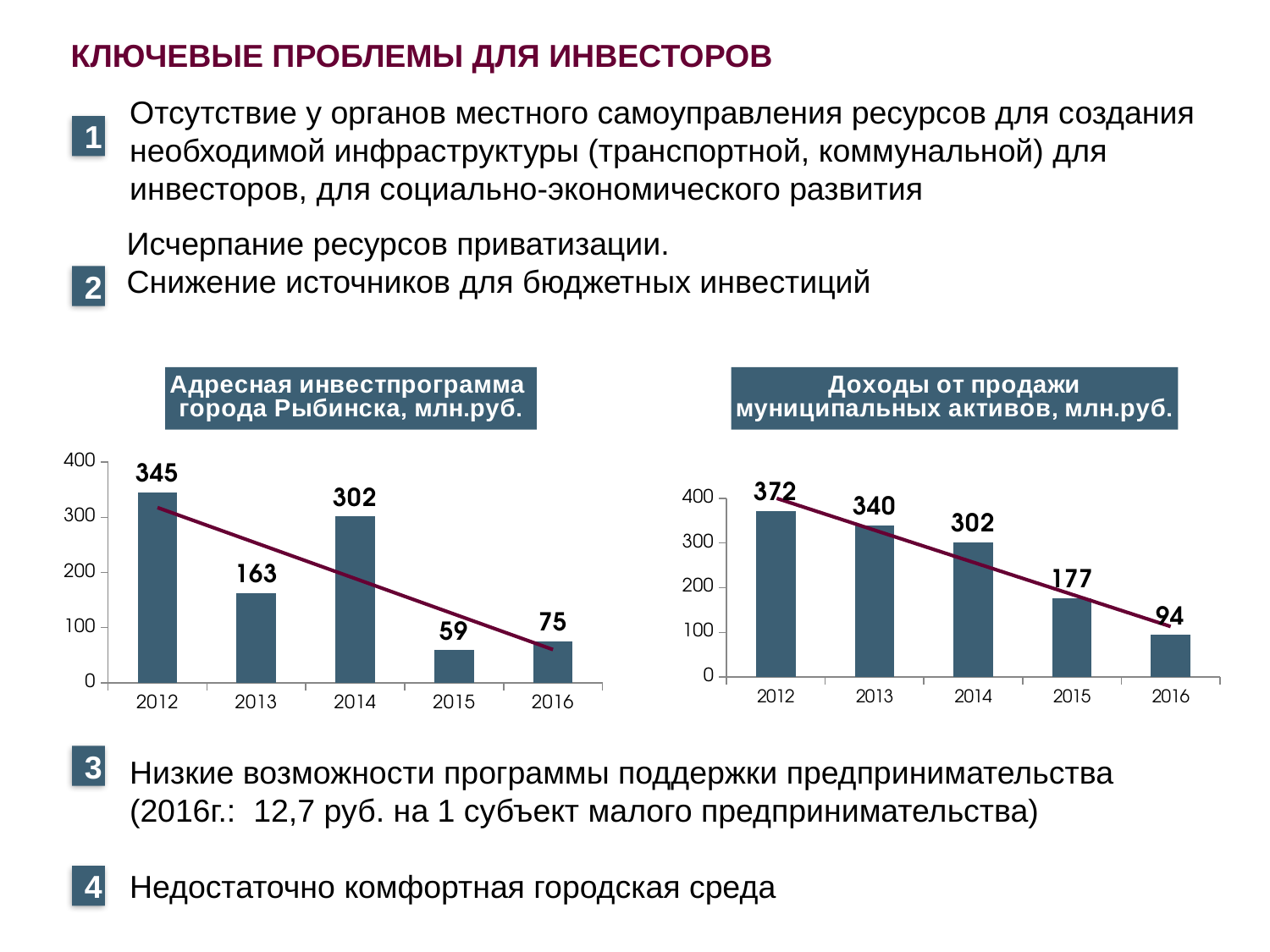

КЛЮЧЕВЫЕ ПРОБЛЕМЫ ДЛЯ ИНВЕСТОРОВ
	Отсутствие у органов местного самоуправления ресурсов для создания необходимой инфраструктуры (транспортной, коммунальной) для инвесторов, для социально-экономического развития

 Исчерпание ресурсов приватизации.
 Снижение источников для бюджетных инвестиций
1
2

### Chart: Адресная инвестпрограмма города Рыбинска, млн.руб.

| Category |  |
|---|---|
| 2012.0 | 345.4089999999998 |
| 2013.0 | 163.0 |
| 2014.0 | 301.814 |
| 2015.0 | 59.0 |
| 2016.0 | 75.397 |

### Chart: Доходы от продажи муниципальных активов, млн.руб.

| Category |  |
|---|---|
| 2012.0 | 372.0 |
| 2013.0 | 339.7821999999998 |
| 2014.0 | 301.8492495900001 |
| 2015.0 | 176.8 |
| 2016.0 | 94.0 |
	Низкие возможности программы поддержки предпринимательства
       (2016г.:  12,7 руб. на 1 субъект малого предпринимательства)

Недостаточно комфортная городская среда
3
4